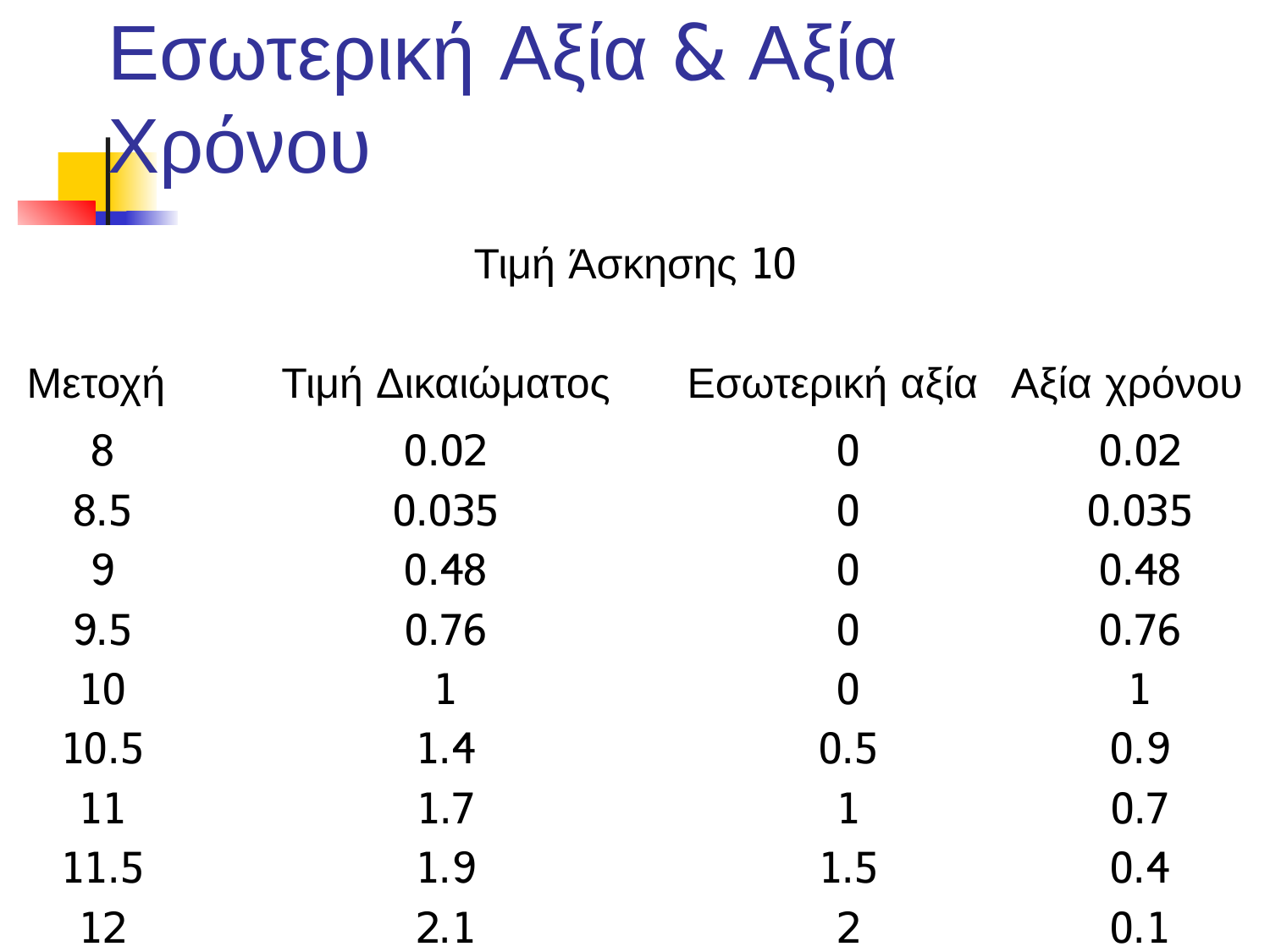

# Εσωτερική Αξία & Αξία Χρόνου
| Τιμή Άσκησης 10 |  |  |  |
| --- | --- | --- | --- |
| Μετοχή | Τιμή Δικαιώματος | Εσωτερική αξία | Αξία χρόνου |
| 8 | 0.02 | 0 | 0.02 |
| 8.5 | 0.035 | 0 | 0.035 |
| 9 | 0.48 | 0 | 0.48 |
| 9.5 | 0.76 | 0 | 0.76 |
| 10 | 1 | 0 | 1 |
| 10.5 | 1.4 | 0.5 | 0.9 |
| 11 | 1.7 | 1 | 0.7 |
| 11.5 | 1.9 | 1.5 | 0.4 |
| 12 | 2.1 | 2 | 0.1 |